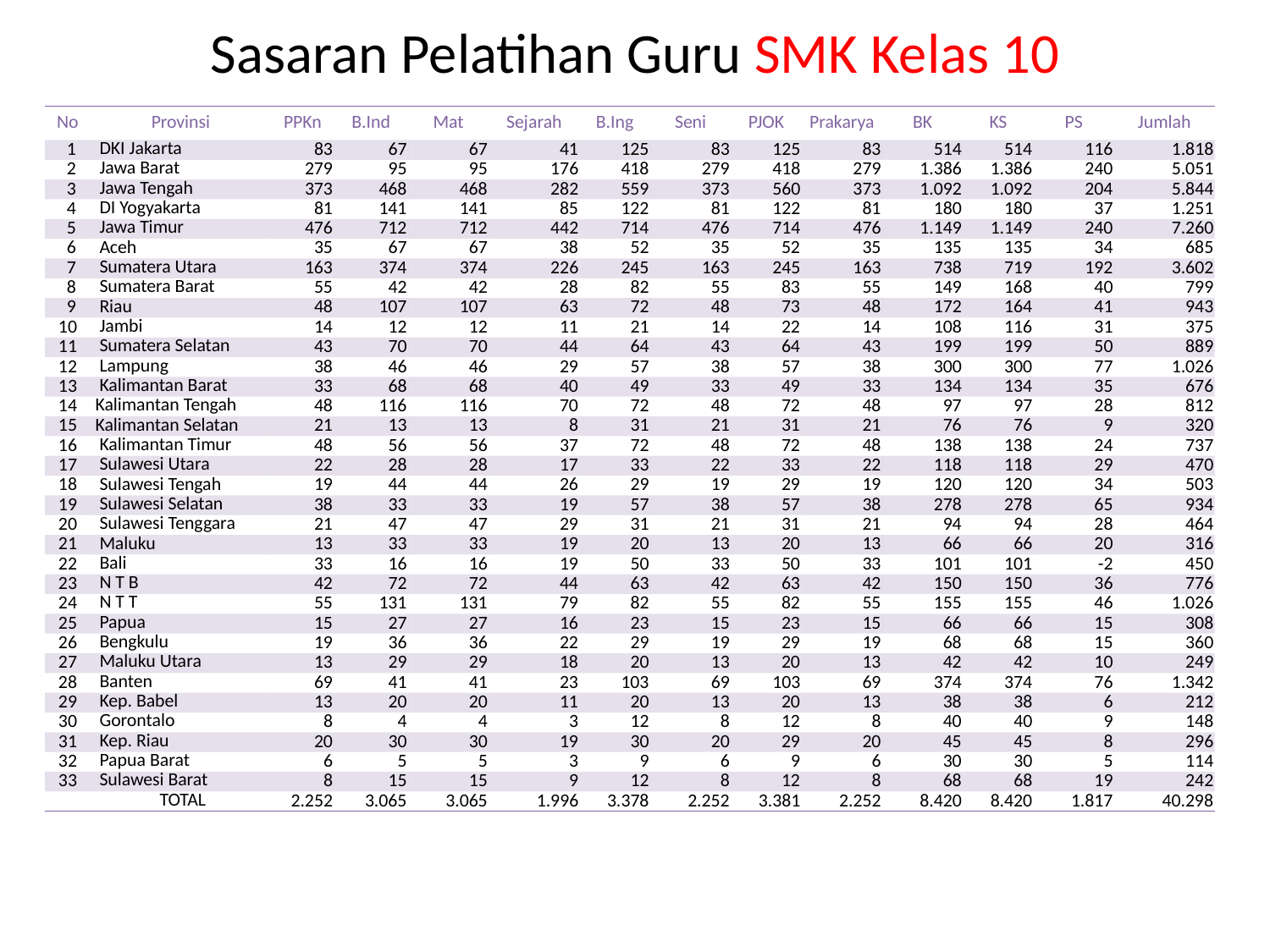

# Sasaran Pelatihan Guru SMK Kelas 10
| No | Provinsi | PPKn | B.Ind | Mat | Sejarah | B.Ing | Seni | PJOK | Prakarya | BK | KS | PS | Jumlah |
| --- | --- | --- | --- | --- | --- | --- | --- | --- | --- | --- | --- | --- | --- |
| 1 | DKI Jakarta | 83 | 67 | 67 | 41 | 125 | 83 | 125 | 83 | 514 | 514 | 116 | 1.818 |
| 2 | Jawa Barat | 279 | 95 | 95 | 176 | 418 | 279 | 418 | 279 | 1.386 | 1.386 | 240 | 5.051 |
| 3 | Jawa Tengah | 373 | 468 | 468 | 282 | 559 | 373 | 560 | 373 | 1.092 | 1.092 | 204 | 5.844 |
| 4 | DI Yogyakarta | 81 | 141 | 141 | 85 | 122 | 81 | 122 | 81 | 180 | 180 | 37 | 1.251 |
| 5 | Jawa Timur | 476 | 712 | 712 | 442 | 714 | 476 | 714 | 476 | 1.149 | 1.149 | 240 | 7.260 |
| 6 | Aceh | 35 | 67 | 67 | 38 | 52 | 35 | 52 | 35 | 135 | 135 | 34 | 685 |
| 7 | Sumatera Utara | 163 | 374 | 374 | 226 | 245 | 163 | 245 | 163 | 738 | 719 | 192 | 3.602 |
| 8 | Sumatera Barat | 55 | 42 | 42 | 28 | 82 | 55 | 83 | 55 | 149 | 168 | 40 | 799 |
| 9 | Riau | 48 | 107 | 107 | 63 | 72 | 48 | 73 | 48 | 172 | 164 | 41 | 943 |
| 10 | Jambi | 14 | 12 | 12 | 11 | 21 | 14 | 22 | 14 | 108 | 116 | 31 | 375 |
| 11 | Sumatera Selatan | 43 | 70 | 70 | 44 | 64 | 43 | 64 | 43 | 199 | 199 | 50 | 889 |
| 12 | Lampung | 38 | 46 | 46 | 29 | 57 | 38 | 57 | 38 | 300 | 300 | 77 | 1.026 |
| 13 | Kalimantan Barat | 33 | 68 | 68 | 40 | 49 | 33 | 49 | 33 | 134 | 134 | 35 | 676 |
| 14 | Kalimantan Tengah | 48 | 116 | 116 | 70 | 72 | 48 | 72 | 48 | 97 | 97 | 28 | 812 |
| 15 | Kalimantan Selatan | 21 | 13 | 13 | 8 | 31 | 21 | 31 | 21 | 76 | 76 | 9 | 320 |
| 16 | Kalimantan Timur | 48 | 56 | 56 | 37 | 72 | 48 | 72 | 48 | 138 | 138 | 24 | 737 |
| 17 | Sulawesi Utara | 22 | 28 | 28 | 17 | 33 | 22 | 33 | 22 | 118 | 118 | 29 | 470 |
| 18 | Sulawesi Tengah | 19 | 44 | 44 | 26 | 29 | 19 | 29 | 19 | 120 | 120 | 34 | 503 |
| 19 | Sulawesi Selatan | 38 | 33 | 33 | 19 | 57 | 38 | 57 | 38 | 278 | 278 | 65 | 934 |
| 20 | Sulawesi Tenggara | 21 | 47 | 47 | 29 | 31 | 21 | 31 | 21 | 94 | 94 | 28 | 464 |
| 21 | Maluku | 13 | 33 | 33 | 19 | 20 | 13 | 20 | 13 | 66 | 66 | 20 | 316 |
| 22 | Bali | 33 | 16 | 16 | 19 | 50 | 33 | 50 | 33 | 101 | 101 | -2 | 450 |
| 23 | N T B | 42 | 72 | 72 | 44 | 63 | 42 | 63 | 42 | 150 | 150 | 36 | 776 |
| 24 | N T T | 55 | 131 | 131 | 79 | 82 | 55 | 82 | 55 | 155 | 155 | 46 | 1.026 |
| 25 | Papua | 15 | 27 | 27 | 16 | 23 | 15 | 23 | 15 | 66 | 66 | 15 | 308 |
| 26 | Bengkulu | 19 | 36 | 36 | 22 | 29 | 19 | 29 | 19 | 68 | 68 | 15 | 360 |
| 27 | Maluku Utara | 13 | 29 | 29 | 18 | 20 | 13 | 20 | 13 | 42 | 42 | 10 | 249 |
| 28 | Banten | 69 | 41 | 41 | 23 | 103 | 69 | 103 | 69 | 374 | 374 | 76 | 1.342 |
| 29 | Kep. Babel | 13 | 20 | 20 | 11 | 20 | 13 | 20 | 13 | 38 | 38 | 6 | 212 |
| 30 | Gorontalo | 8 | 4 | 4 | 3 | 12 | 8 | 12 | 8 | 40 | 40 | 9 | 148 |
| 31 | Kep. Riau | 20 | 30 | 30 | 19 | 30 | 20 | 29 | 20 | 45 | 45 | 8 | 296 |
| 32 | Papua Barat | 6 | 5 | 5 | 3 | 9 | 6 | 9 | 6 | 30 | 30 | 5 | 114 |
| 33 | Sulawesi Barat | 8 | 15 | 15 | 9 | 12 | 8 | 12 | 8 | 68 | 68 | 19 | 242 |
|  | TOTAL | 2.252 | 3.065 | 3.065 | 1.996 | 3.378 | 2.252 | 3.381 | 2.252 | 8.420 | 8.420 | 1.817 | 40.298 |